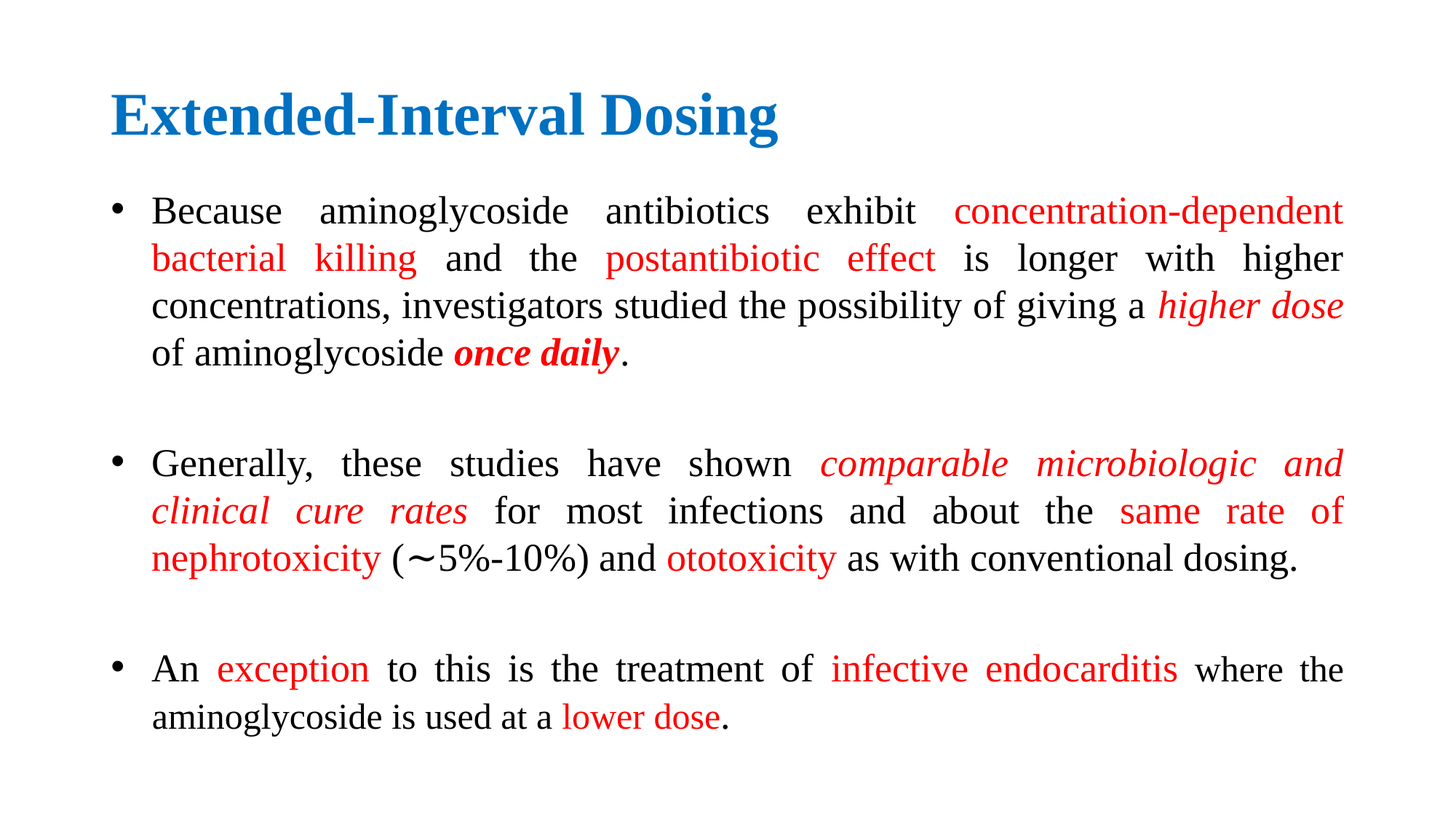

# Extended-Interval Dosing
Because aminoglycoside antibiotics exhibit concentration-dependent bacterial killing and the postantibiotic effect is longer with higher concentrations, investigators studied the possibility of giving a higher dose of aminoglycoside once daily.

Generally, these studies have shown comparable microbiologic and clinical cure rates for most infections and about the same rate of nephrotoxicity (∼5%-10%) and ototoxicity as with conventional dosing.

An exception to this is the treatment of infective endocarditis where the aminoglycoside is used at a lower dose.